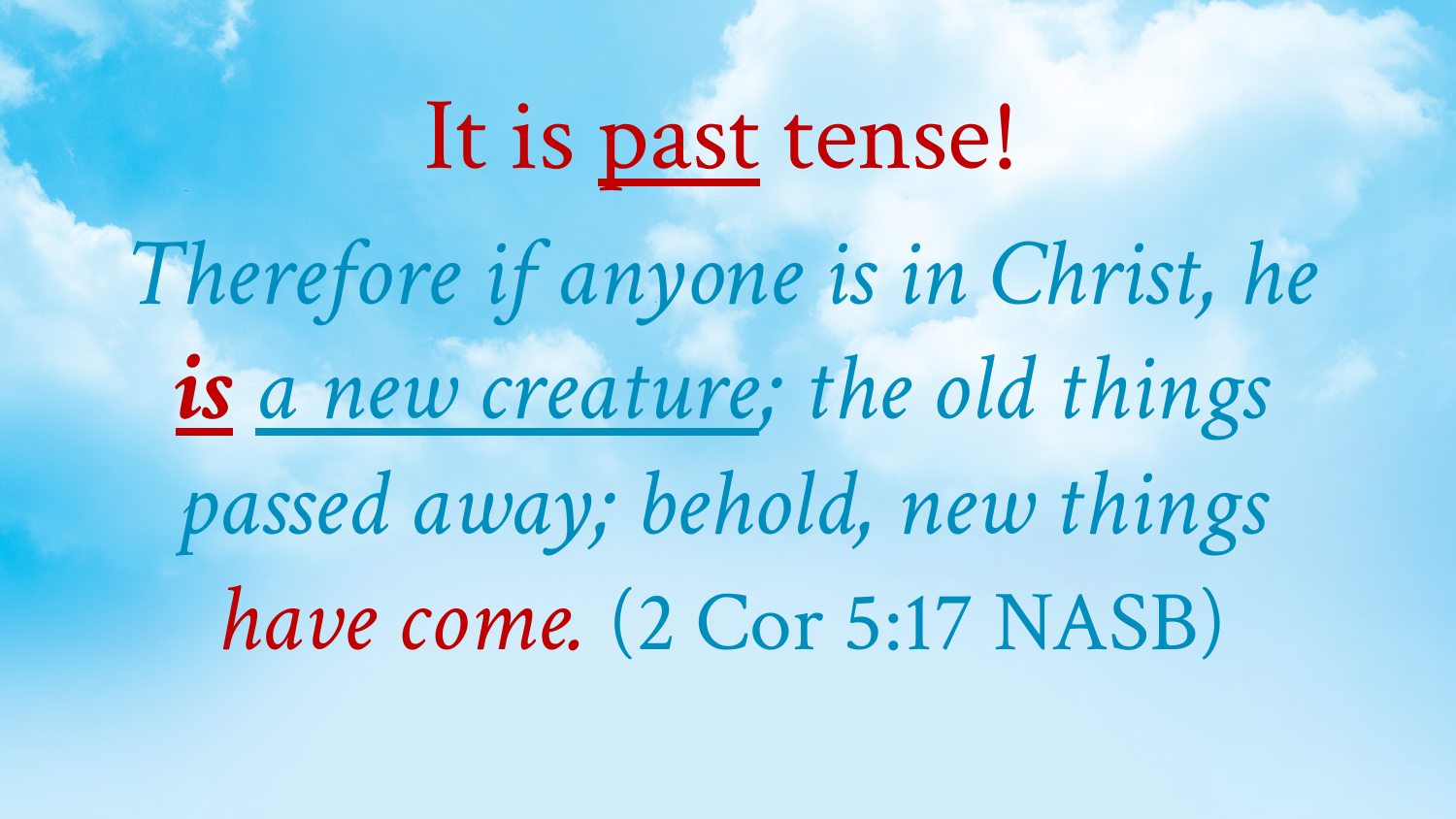

It is past tense!
Therefore if anyone is in Christ, he is a new creature; the old things passed away; behold, new things have come. (2 Cor 5:17 NASB)